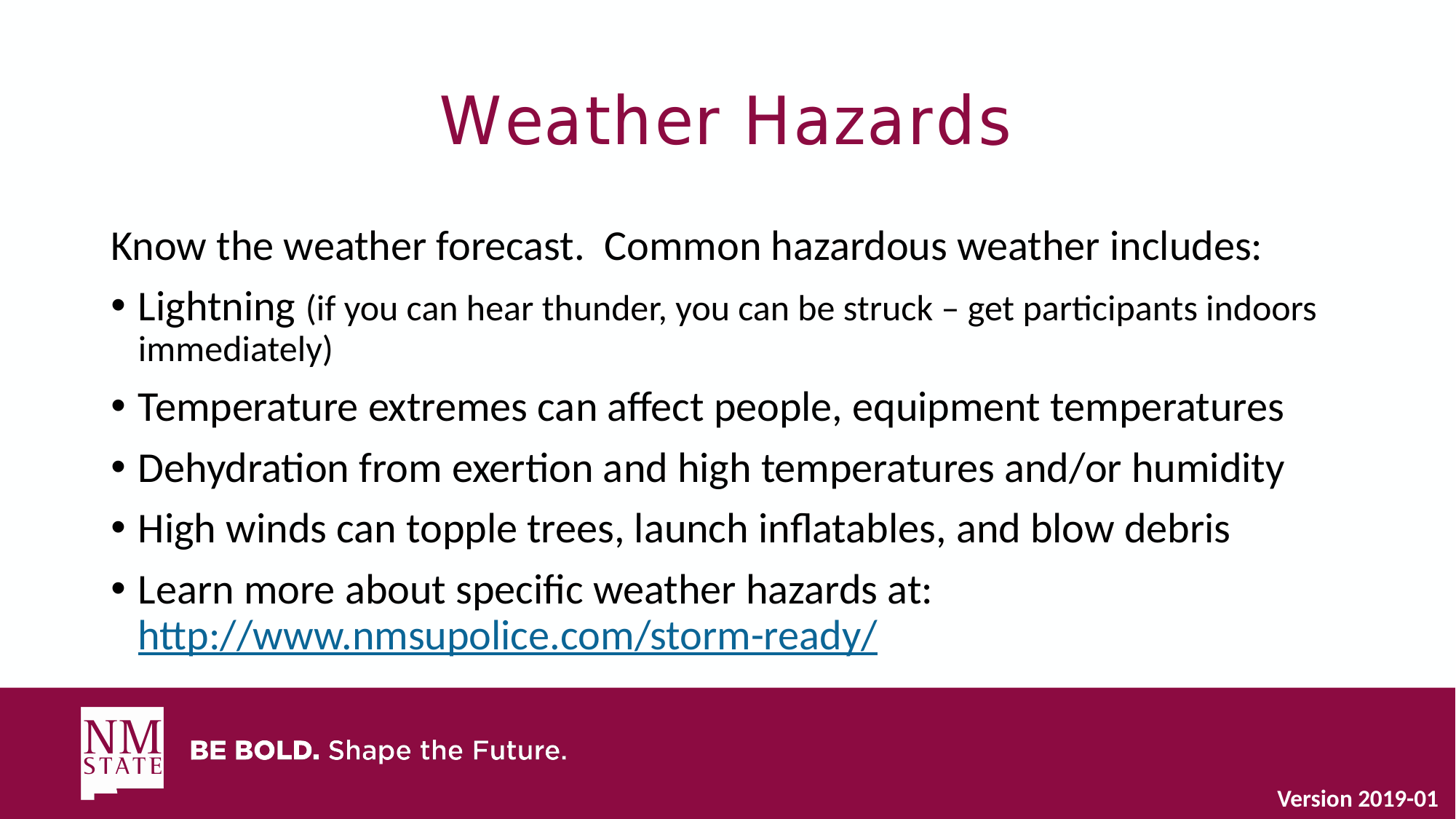

# Weather Hazards
Know the weather forecast.  Common hazardous weather includes:
Lightning (if you can hear thunder, you can be struck – get participants indoors immediately)
Temperature extremes can affect people, equipment temperatures
Dehydration from exertion and high temperatures and/or humidity
High winds can topple trees, launch inflatables, and blow debris
Learn more about specific weather hazards at: http://www.nmsupolice.com/storm-ready/
Version 2019-01